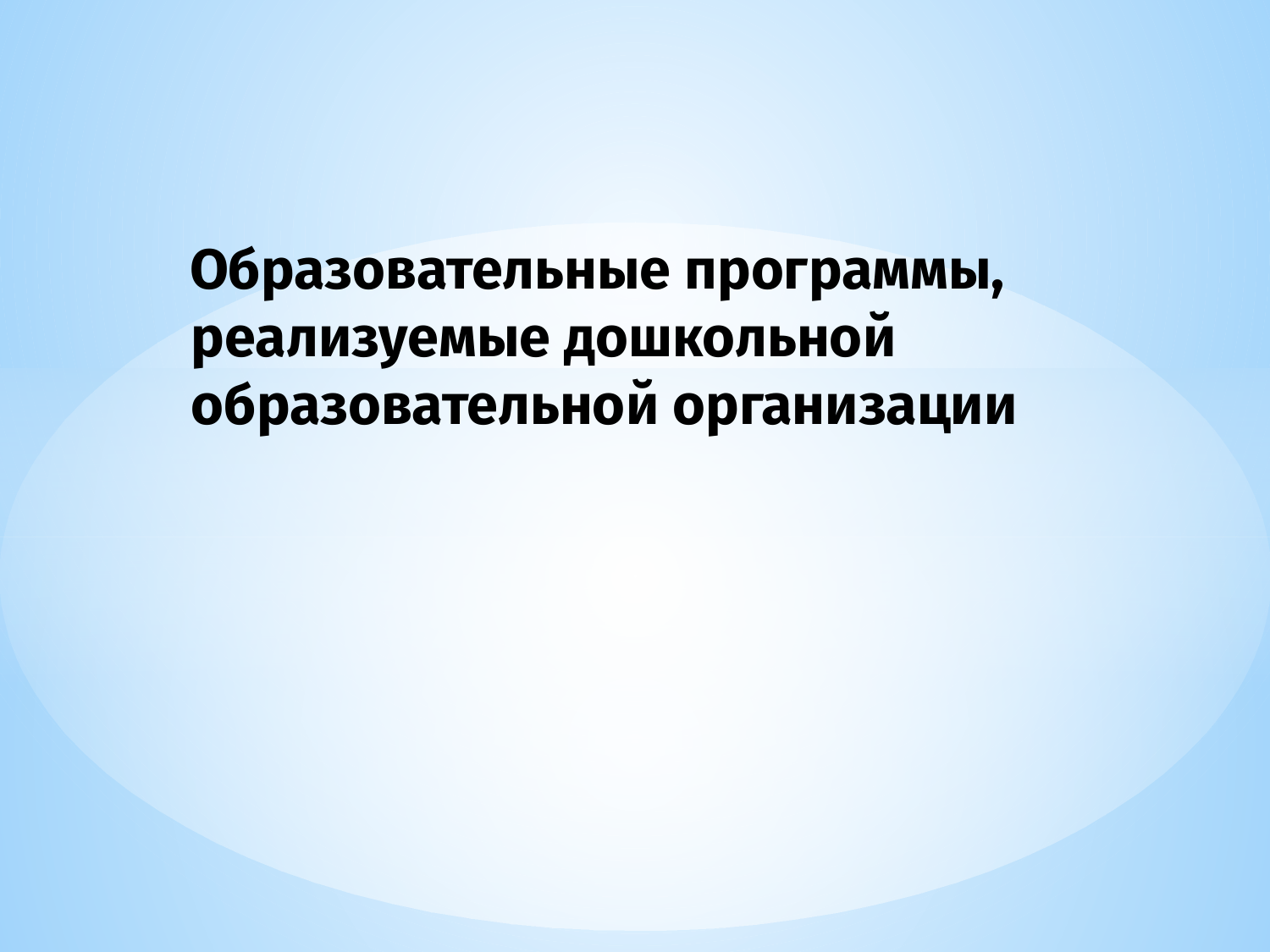

# Образовательные программы, реализуемые дошкольной образовательной организации